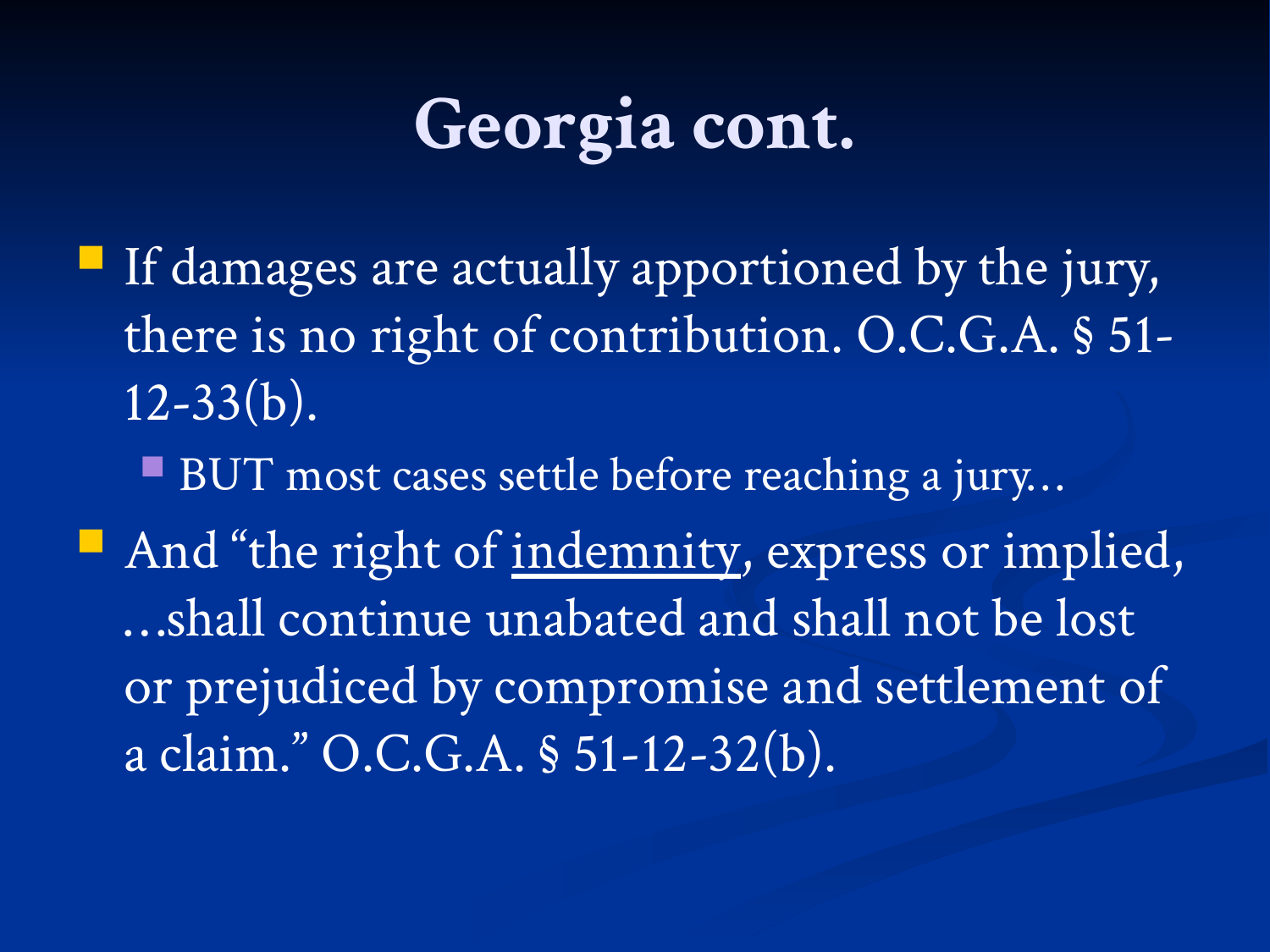

# Georgia cont.
If damages are actually apportioned by the jury, there is no right of contribution. O.C.G.A. § 51-12-33(b).
BUT most cases settle before reaching a jury…
And “the right of indemnity, express or implied, …shall continue unabated and shall not be lost or prejudiced by compromise and settlement of a claim.” O.C.G.A. § 51-12-32(b).